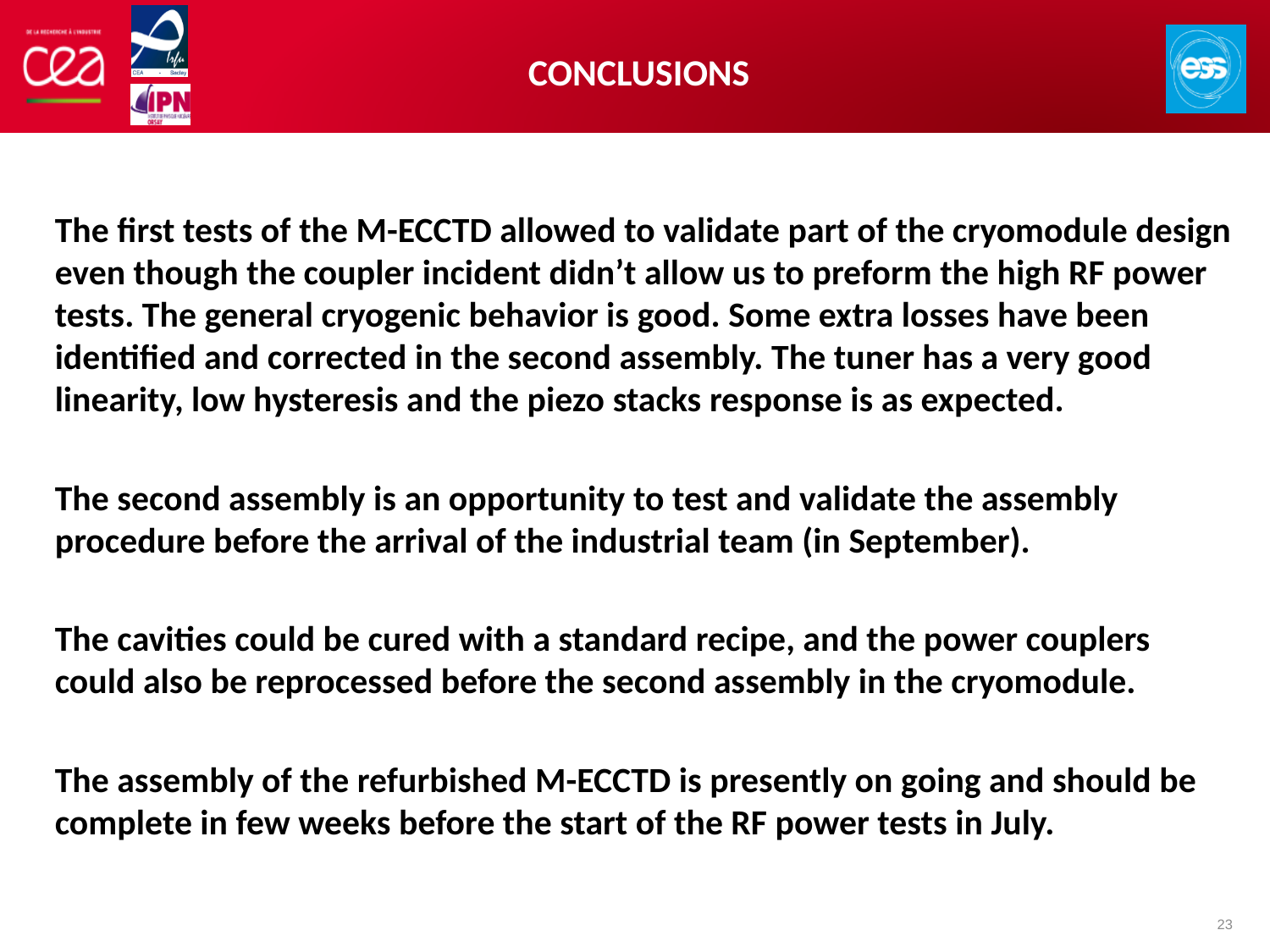

# Conclusions
The first tests of the M-ECCTD allowed to validate part of the cryomodule design even though the coupler incident didn’t allow us to preform the high RF power tests. The general cryogenic behavior is good. Some extra losses have been identified and corrected in the second assembly. The tuner has a very good linearity, low hysteresis and the piezo stacks response is as expected.

The second assembly is an opportunity to test and validate the assembly procedure before the arrival of the industrial team (in September).

The cavities could be cured with a standard recipe, and the power couplers could also be reprocessed before the second assembly in the cryomodule.

The assembly of the refurbished M-ECCTD is presently on going and should be complete in few weeks before the start of the RF power tests in July.
23